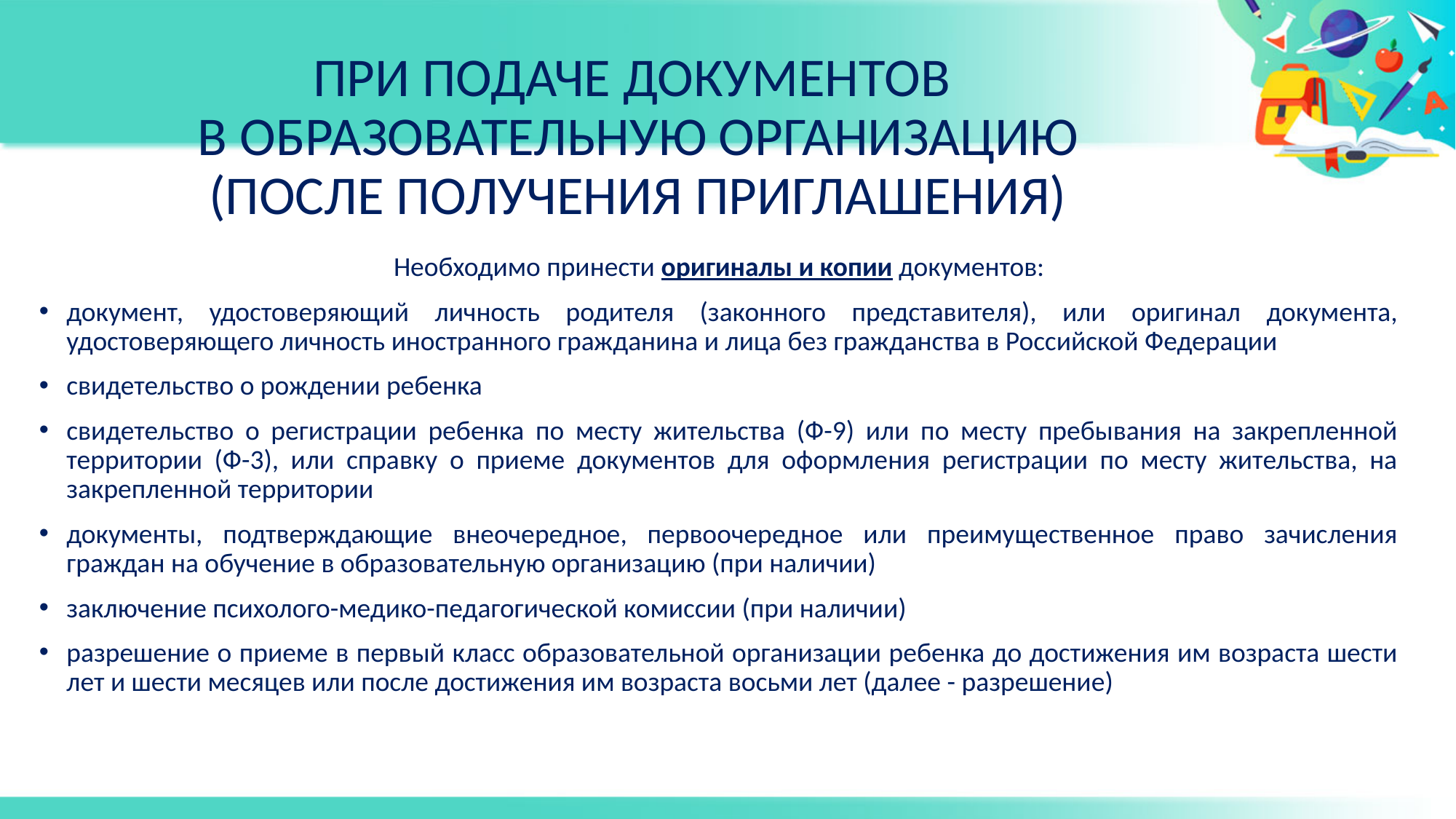

# ПРИ ПОДАЧЕ ДОКУМЕНТОВ В ОБРАЗОВАТЕЛЬНУЮ ОРГАНИЗАЦИЮ (ПОСЛЕ ПОЛУЧЕНИЯ ПРИГЛАШЕНИЯ)
Необходимо принести оригиналы и копии документов:
документ, удостоверяющий личность родителя (законного представителя), или оригинал документа, удостоверяющего личность иностранного гражданина и лица без гражданства в Российской Федерации
свидетельство о рождении ребенка
свидетельство о регистрации ребенка по месту жительства (Ф-9) или по месту пребывания на закрепленной территории (Ф-3), или справку о приеме документов для оформления регистрации по месту жительства, на закрепленной территории
документы, подтверждающие внеочередное, первоочередное или преимущественное право зачисления граждан на обучение в образовательную организацию (при наличии)
заключение психолого-медико-педагогической комиссии (при наличии)
разрешение о приеме в первый класс образовательной организации ребенка до достижения им возраста шести лет и шести месяцев или после достижения им возраста восьми лет (далее - разрешение)